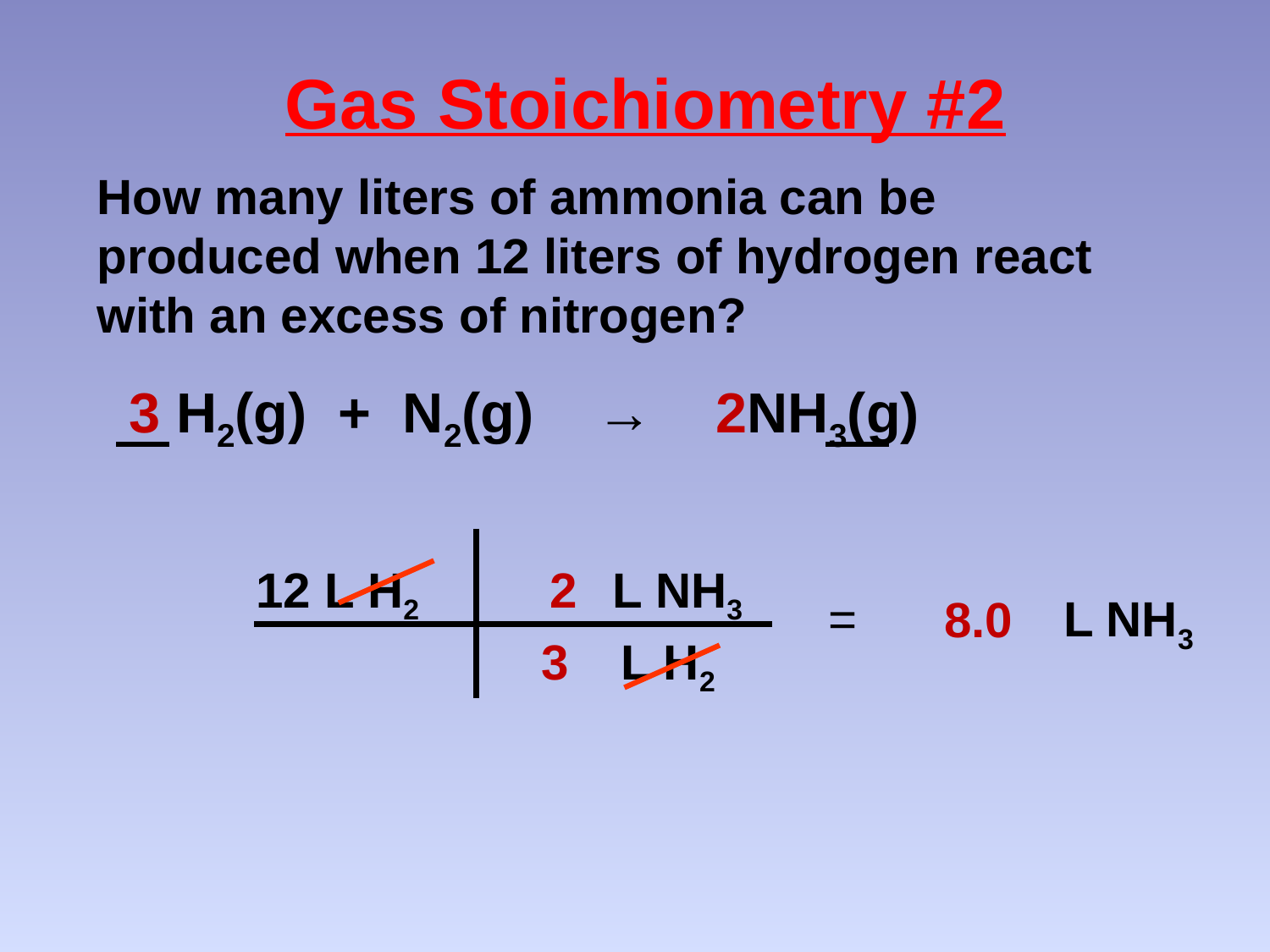

# Gas Stoichiometry #2
How many liters of ammonia can be produced when 12 liters of hydrogen react with an excess of nitrogen?
3 H2(g)  +  N2(g)    →    2NH3(g)
12 L H2
2
L NH3
 =               L NH3
8.0
3
L H2